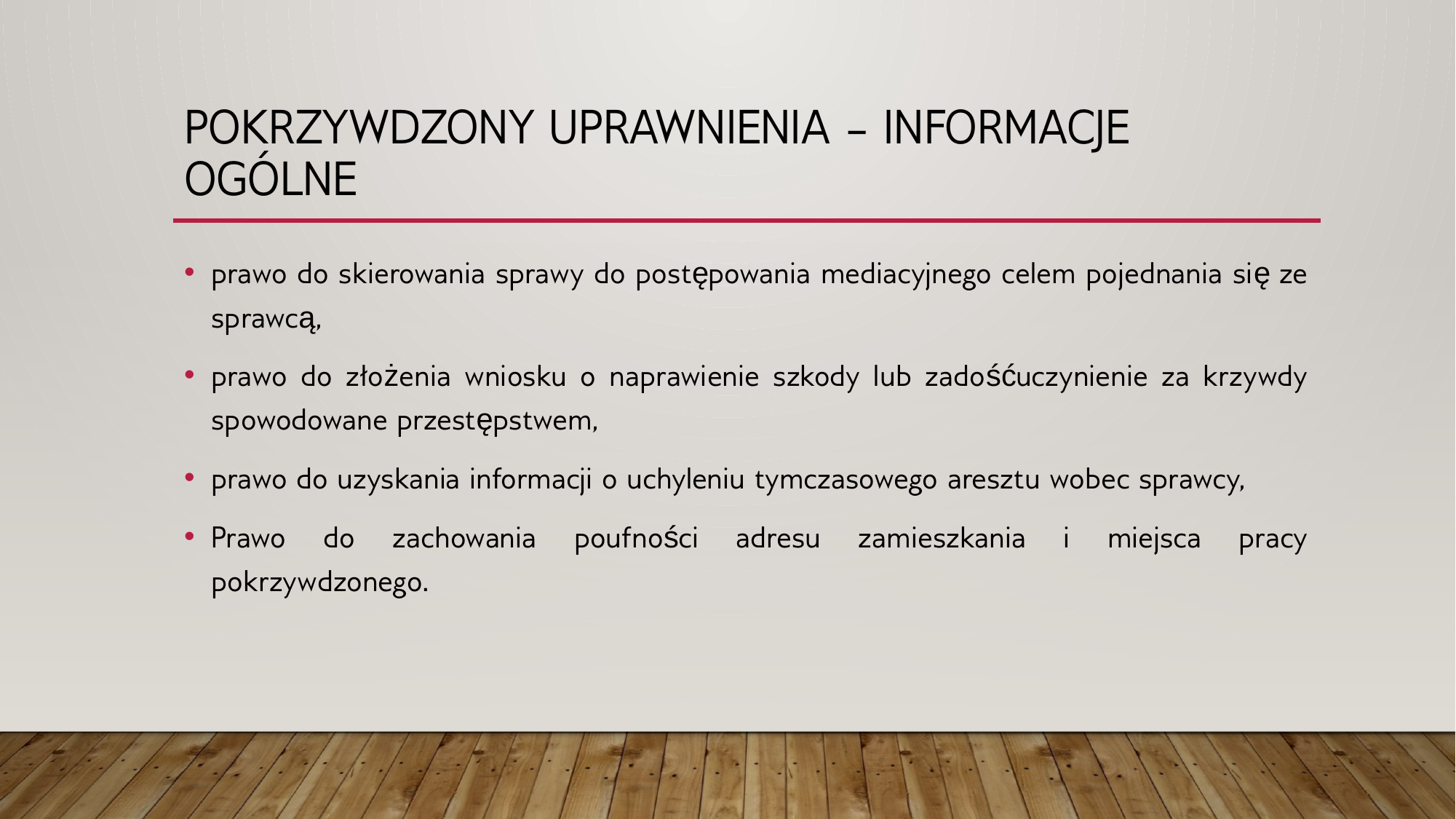

# Pokrzywdzony uprawnienia – informacje ogólne
prawo do skierowania sprawy do postępowania mediacyjnego celem pojednania się ze sprawcą,
prawo do złożenia wniosku o naprawienie szkody lub zadośćuczynienie za krzywdy spowodowane przestępstwem,
prawo do uzyskania informacji o uchyleniu tymczasowego aresztu wobec sprawcy,
Prawo do zachowania poufności adresu zamieszkania i miejsca pracy pokrzywdzonego.